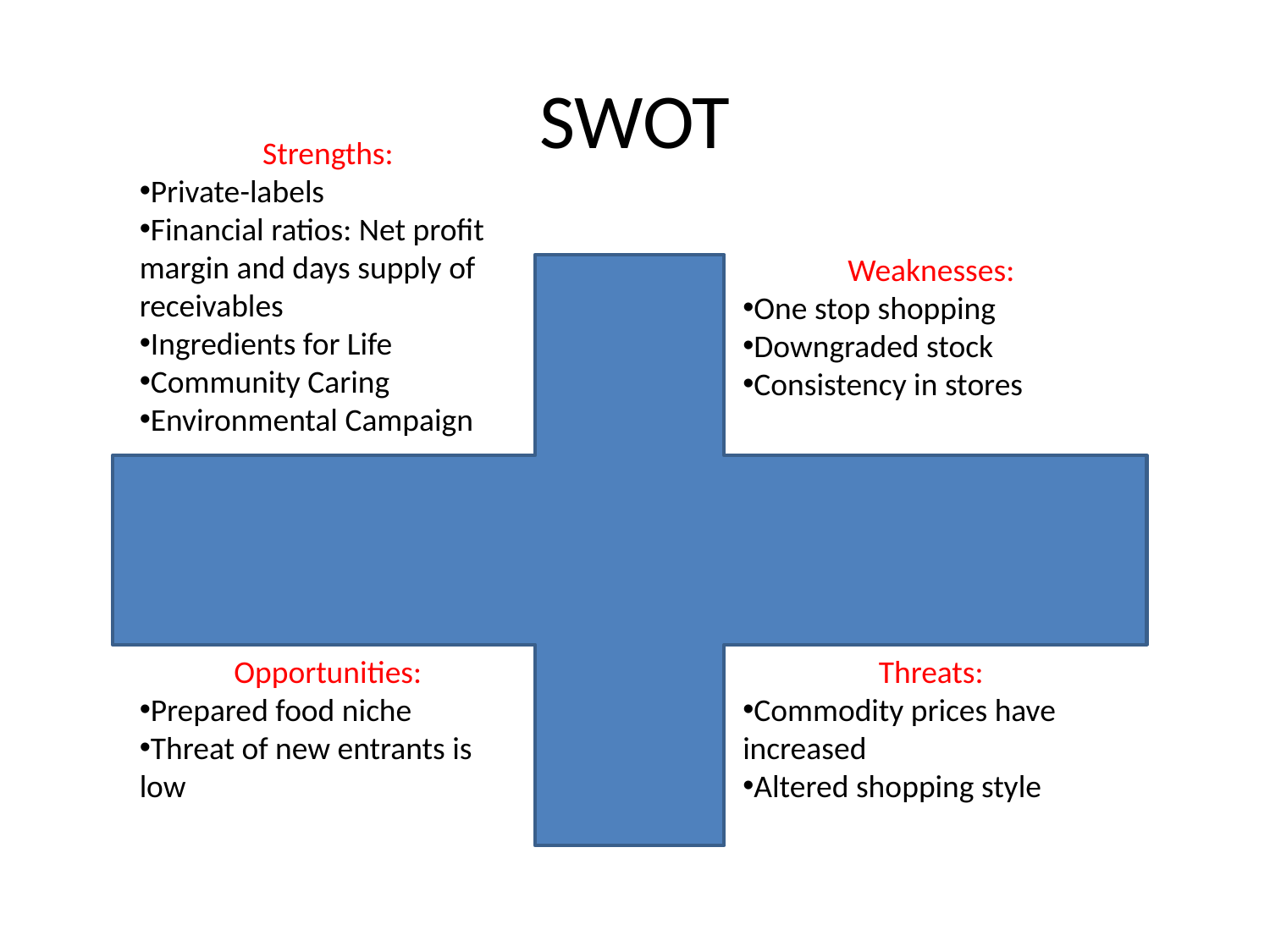

# SWOT
Strengths:
Private-labels
Financial ratios: Net profit margin and days supply of receivables
Ingredients for Life
Community Caring
Environmental Campaign

Weaknesses:
One stop shopping
Downgraded stock
Consistency in stores

Opportunities:
Prepared food niche
Threat of new entrants is low

Threats:
Commodity prices have increased
Altered shopping style